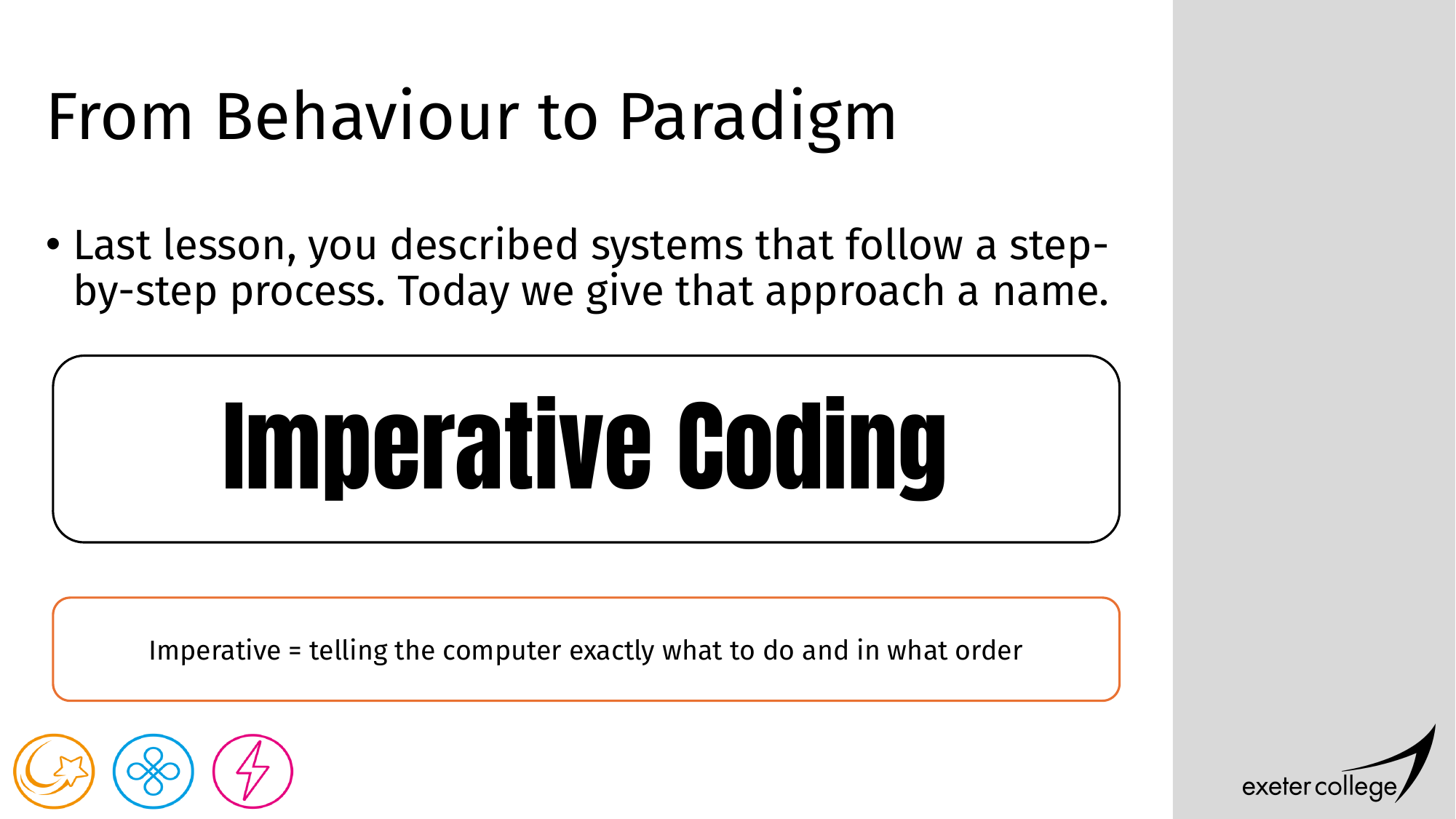

# From Behaviour to Paradigm
Last lesson, you described systems that follow a step-by-step process. Today we give that approach a name.
Imperative Coding
Imperative = telling the computer exactly what to do and in what order